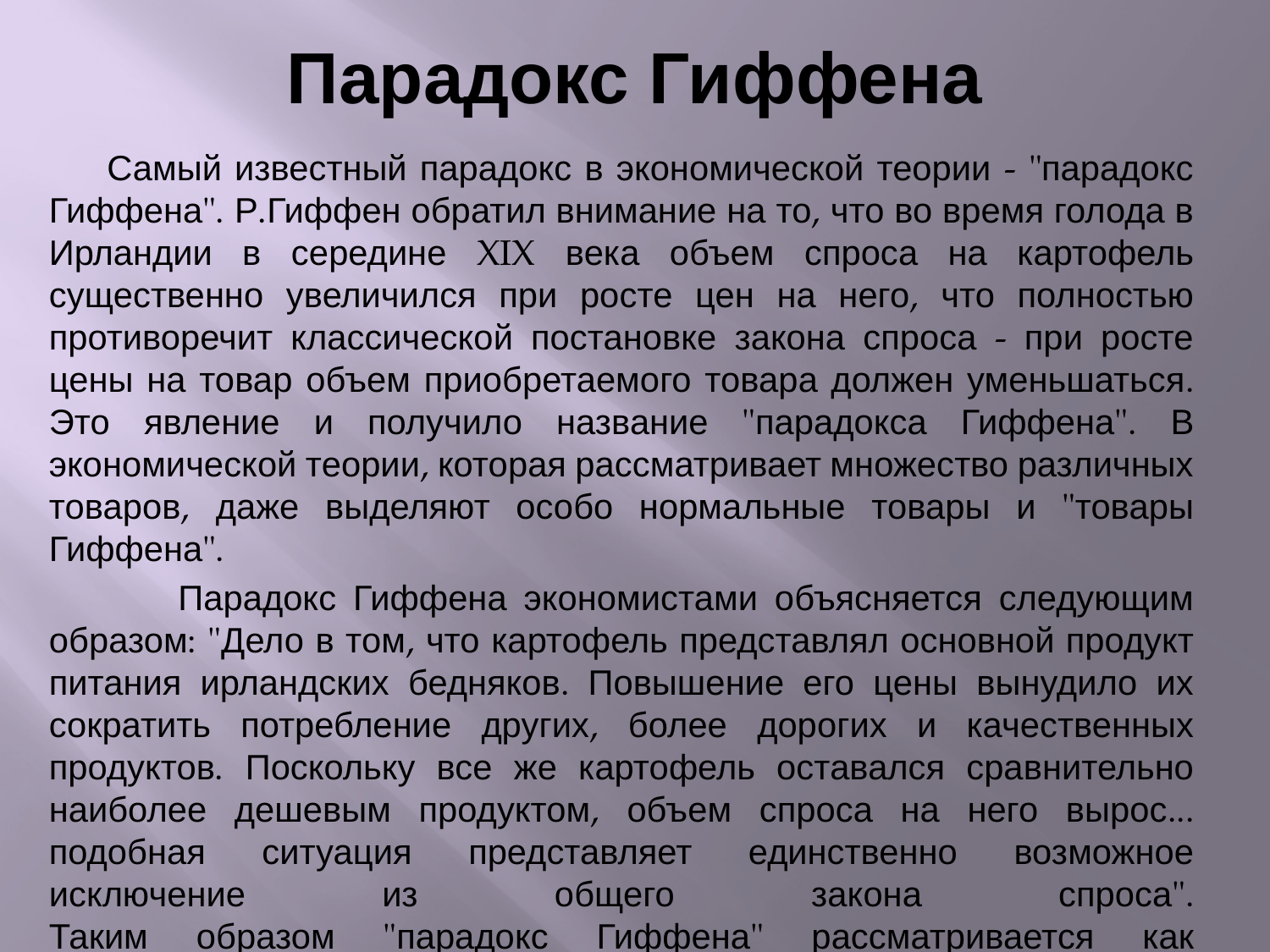

# Парадокс Гиффена
         Самый известный парадокс в экономической теории - "парадокс Гиффена". Р.Гиффен обратил внимание на то, что во время голода в Ирландии в середине XIX века объем спроса на картофель существенно увеличился при росте цен на него, что полностью противоречит классической постановке закона спроса - при росте цены на товар объем приобретаемого товара должен уменьшаться. Это явление и получило название "парадокса Гиффена". В экономической теории, которая рассматривает множество различных товаров, даже выделяют особо нормальные товары и "товары Гиффена".
           Парадокс Гиффена экономистами объясняется следующим образом: "Дело в том, что картофель представлял основной продукт питания ирландских бедняков. Повышение его цены вынудило их сократить потребление других, более дорогих и качественных продуктов. Поскольку все же картофель оставался сравнительно наиболее дешевым продуктом, объем спроса на него вырос... подобная ситуация представляет единственно возможное исключение из общего закона спроса".
Таким образом "парадокс Гиффена" рассматривается как исключение из закона.